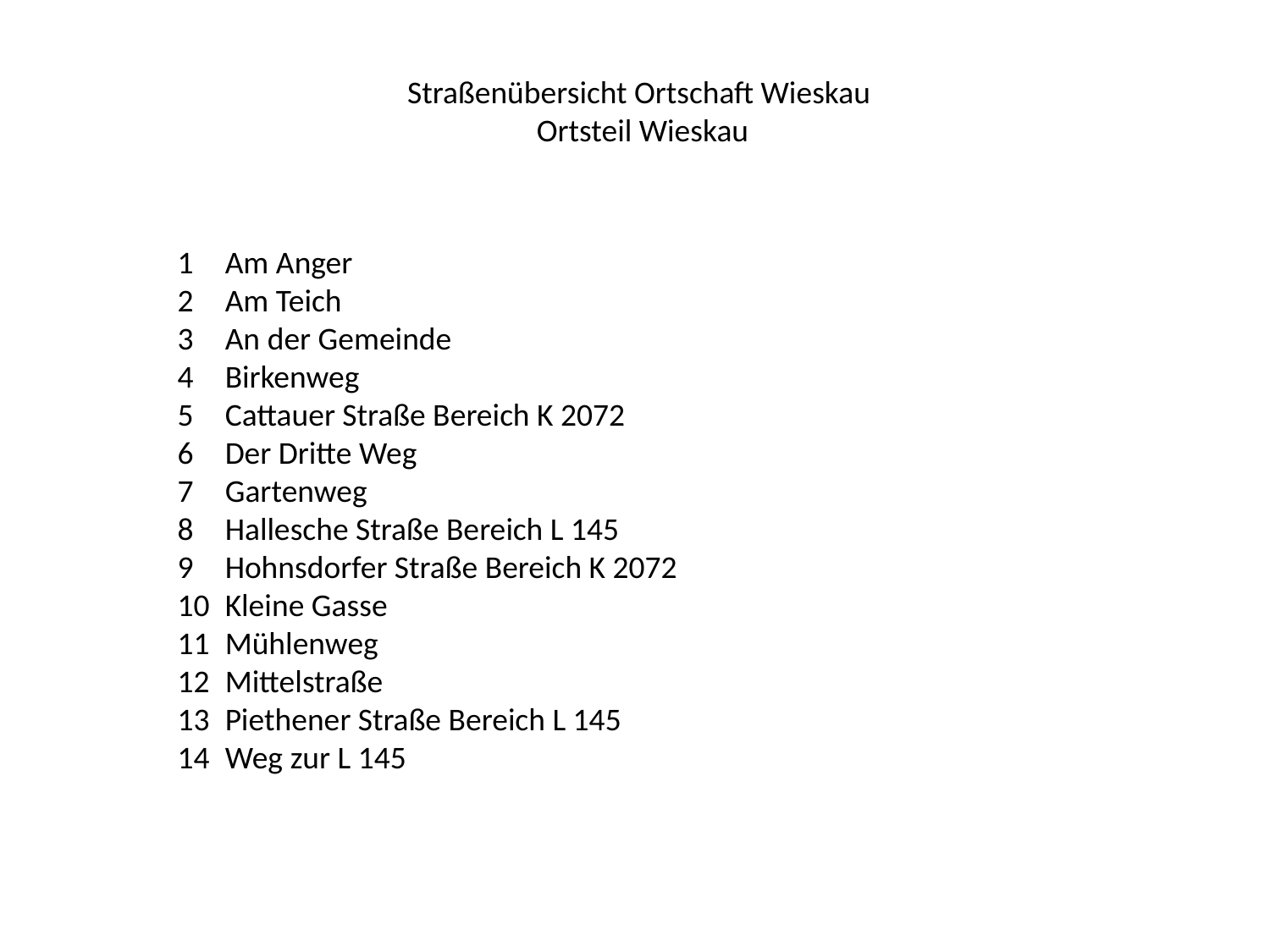

Straßenübersicht Ortschaft Wieskau
 Ortsteil Wieskau
Am Anger
Am Teich
An der Gemeinde
Birkenweg
Cattauer Straße Bereich K 2072
Der Dritte Weg
Gartenweg
Hallesche Straße Bereich L 145
Hohnsdorfer Straße Bereich K 2072
Kleine Gasse
Mühlenweg
Mittelstraße
Piethener Straße Bereich L 145
Weg zur L 145